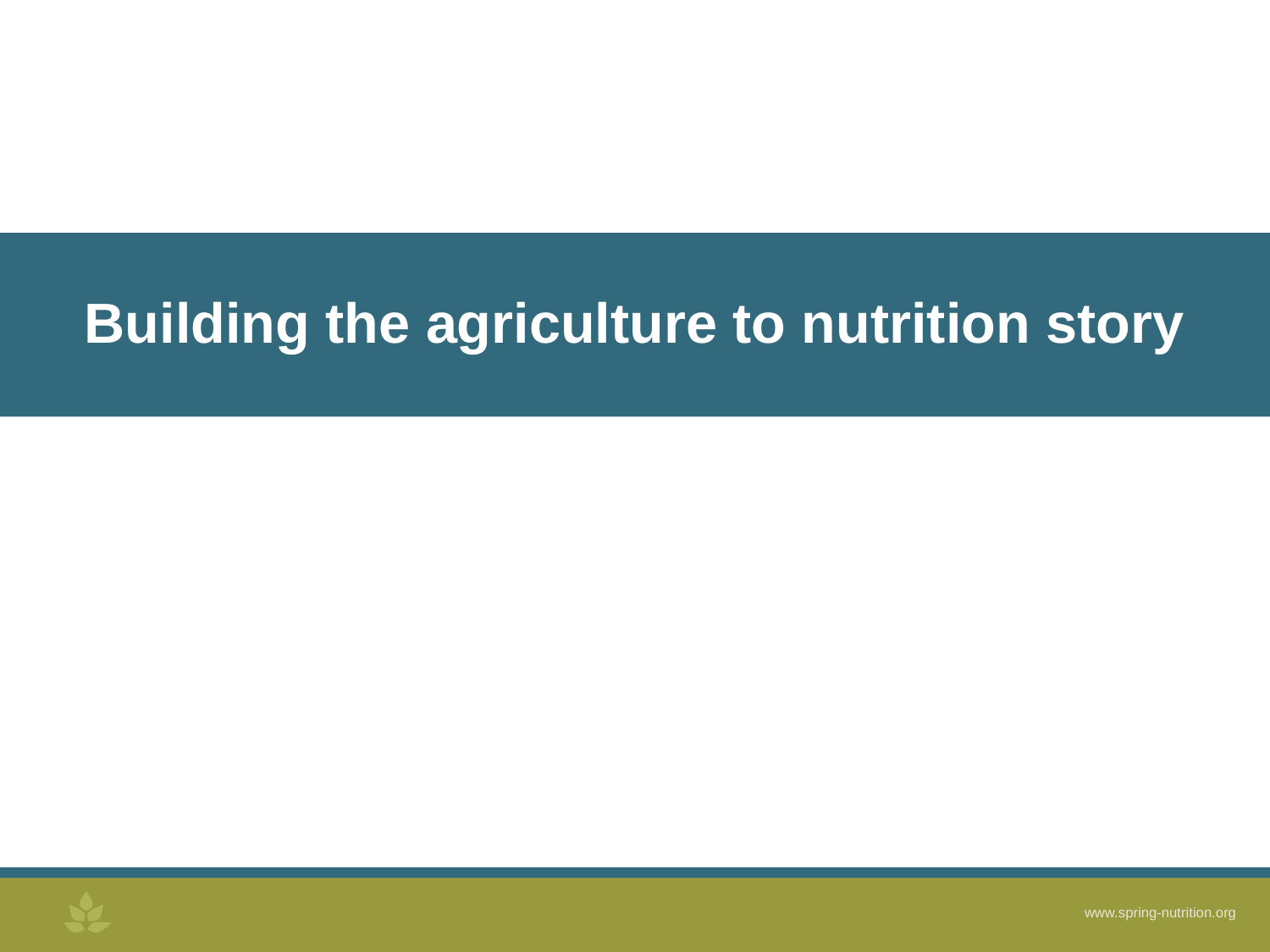

# Building the agriculture to nutrition story